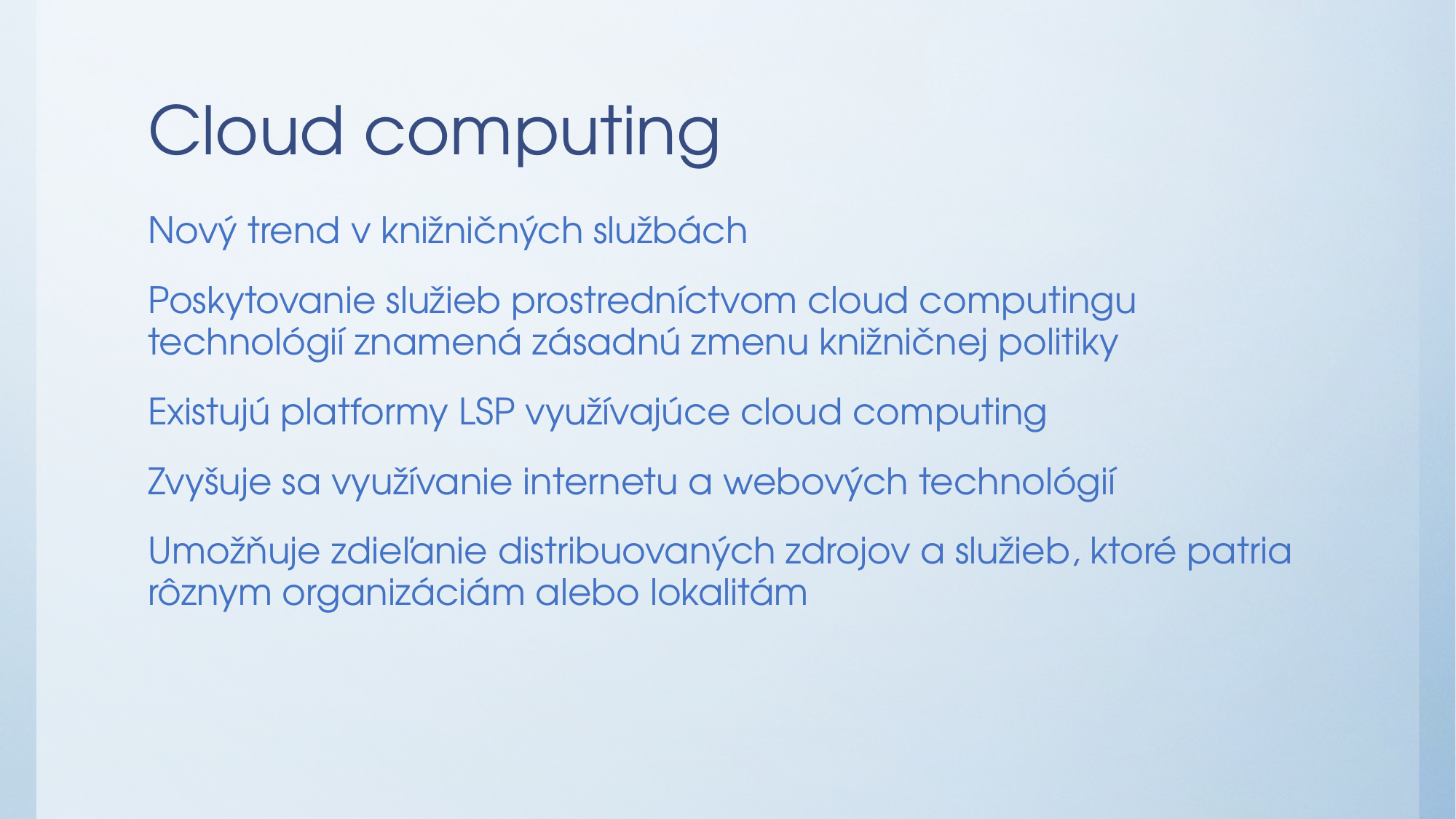

# Cloud computing
Nový trend v knižničných službách
Poskytovanie služieb prostredníctvom cloud computingu technológií znamená zásadnú zmenu knižničnej politiky
Existujú platformy LSP využívajúce cloud computing
Zvyšuje sa využívanie internetu a webových technológií
Umožňuje zdieľanie distribuovaných zdrojov a služieb, ktoré patria rôznym organizáciám alebo lokalitám